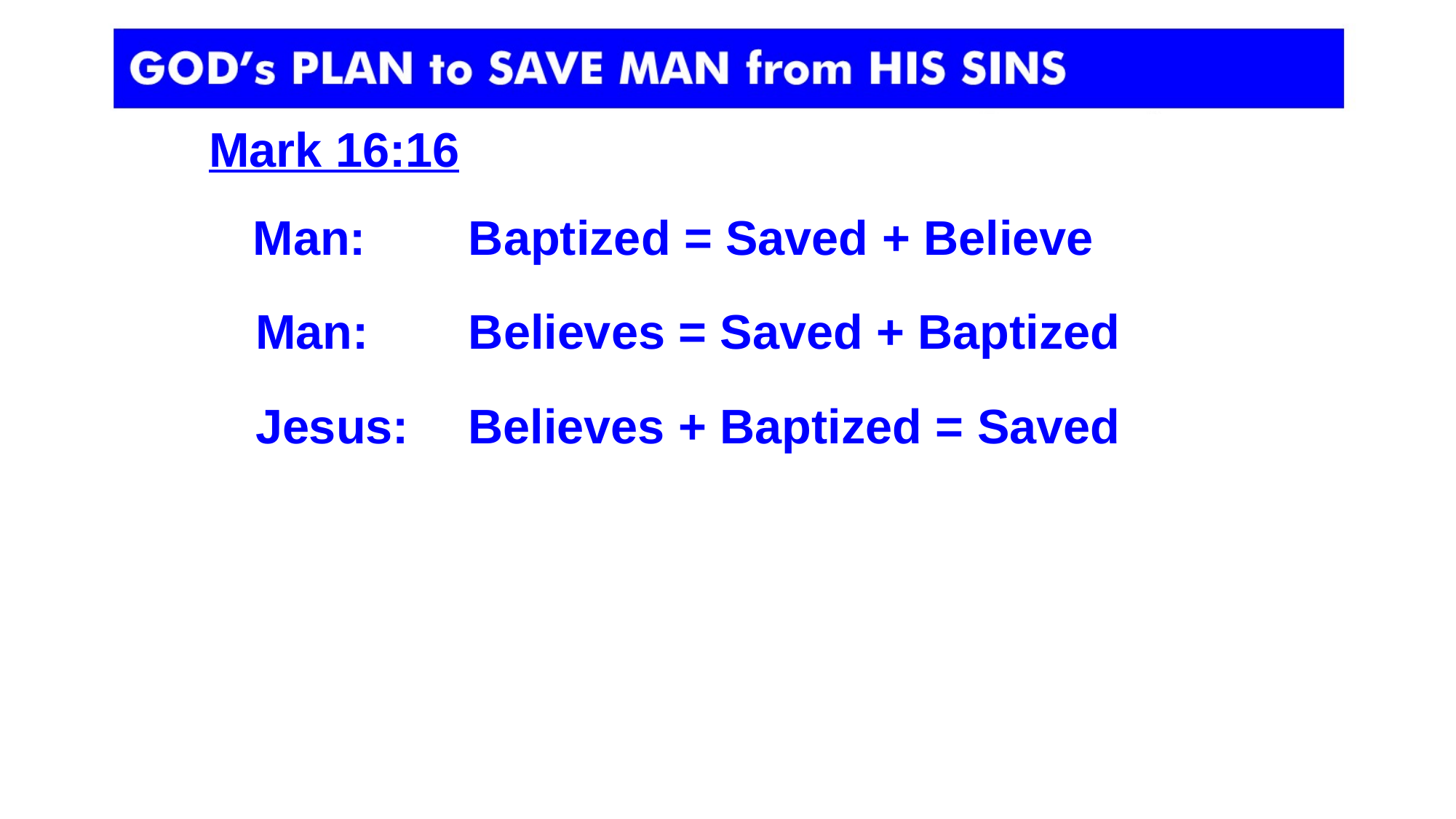

Mark 16:16
Man:
Baptized = Saved + Believe
Man:
Believes = Saved + Baptized
Jesus:
Believes + Baptized = Saved